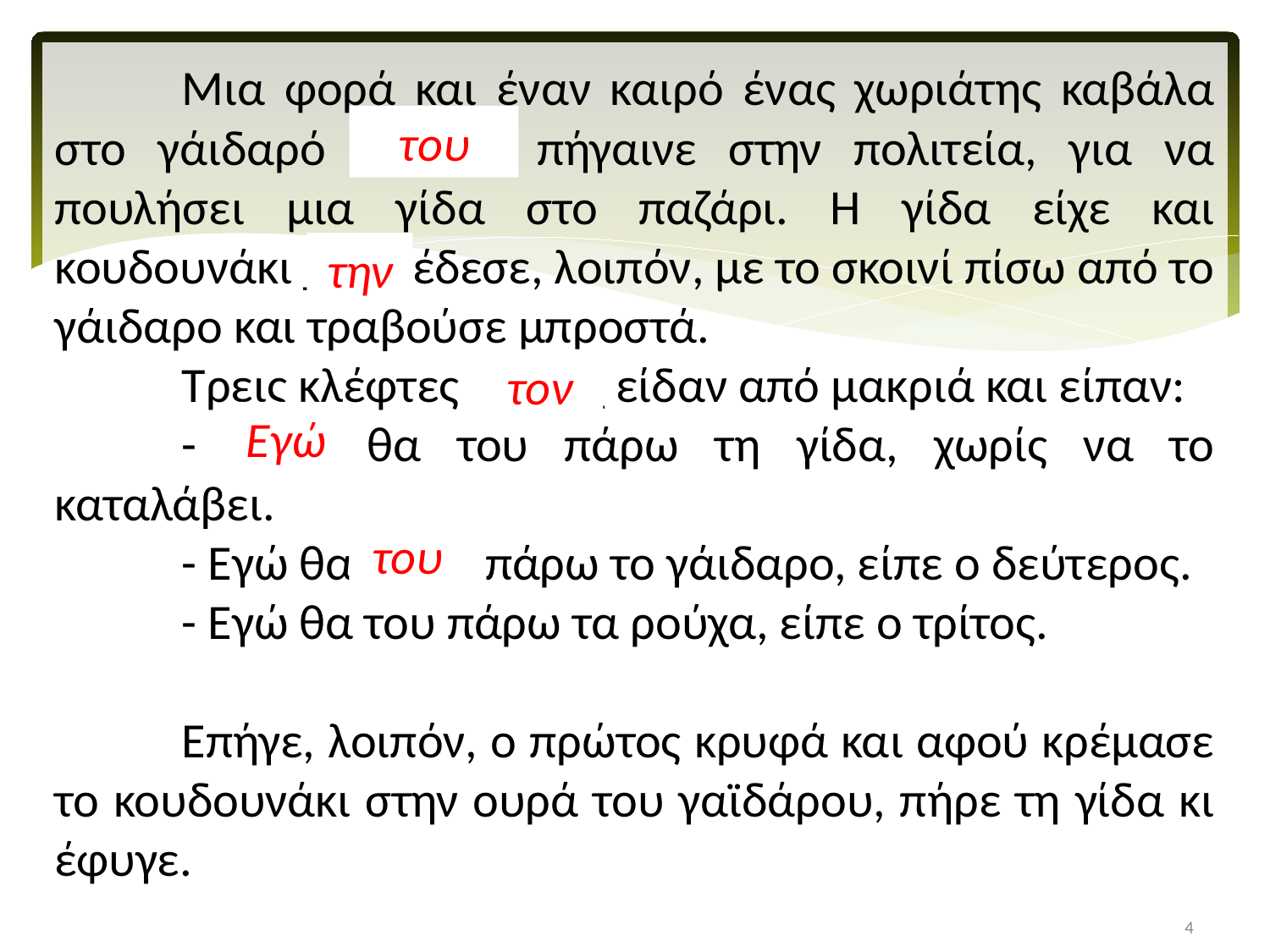

Μια φορά και έναν καιρό ένας χωριάτης καβάλα στο γάιδαρό ______ πήγαινε στην πολιτεία, για να πουλήσει μια γίδα στο παζάρι. Η γίδα είχε και κουδουνάκι ____ έδεσε, λοιπόν, με το σκοινί πίσω από το γάιδαρο και τραβούσε μπροστά.
	Τρεις κλέφτες  _____ είδαν από μακριά και είπαν:
	- ____ θα του πάρω τη γίδα, χωρίς να το καταλάβει.
	- Εγώ θα ____  πάρω το γάιδαρο, είπε ο δεύτερος.
	- Εγώ θα του πάρω τα ρούχα, είπε ο τρίτος.

	Επήγε, λοιπόν, ο πρώτος κρυφά και αφού κρέμασε το κουδουνάκι στην ουρά του γαϊδάρου, πήρε τη γίδα κι έφυγε.
του
την
τον
Εγώ
του
4